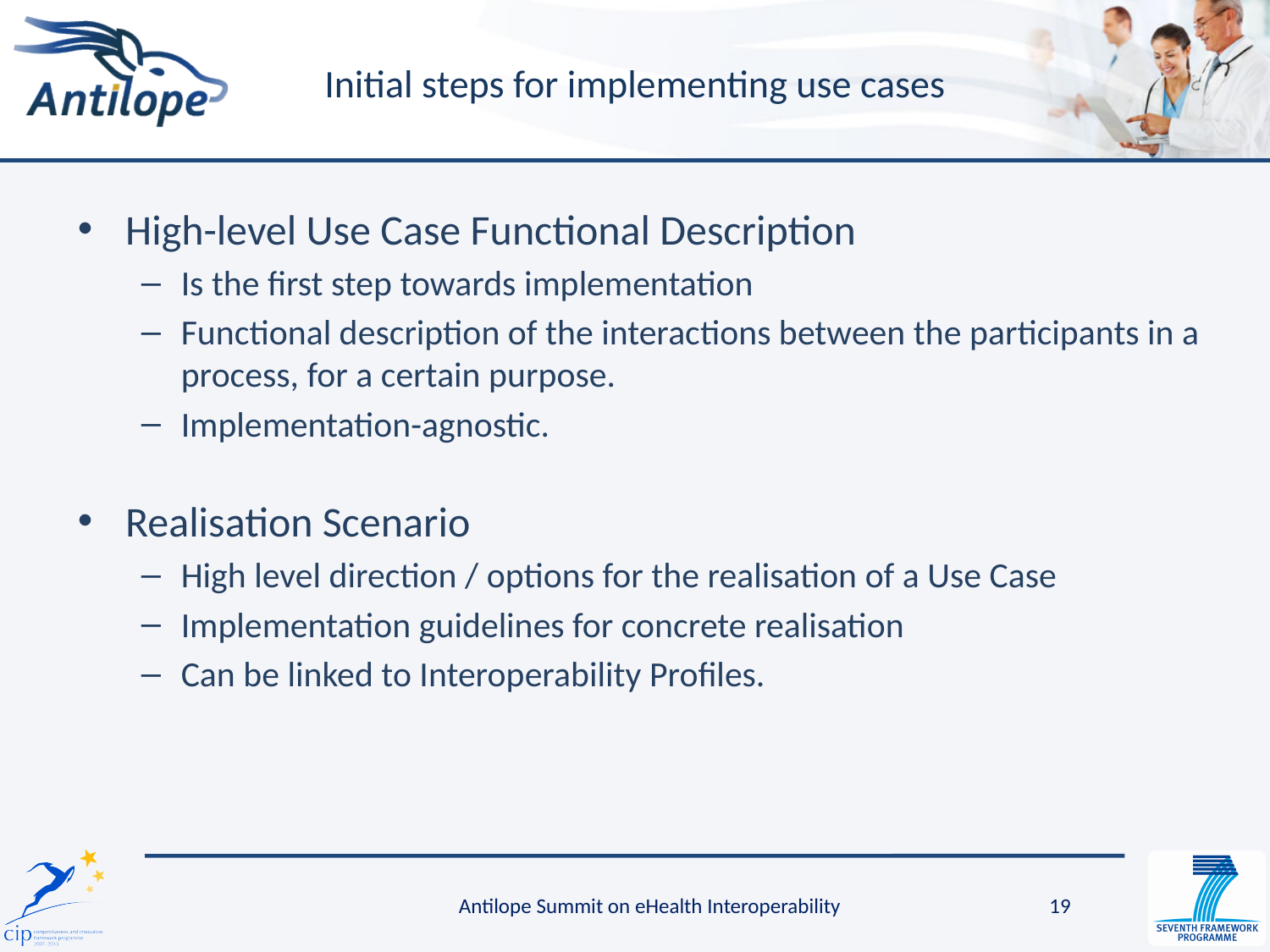

# Initial steps for implementing use cases
High-level Use Case Functional Description
Is the first step towards implementation
Functional description of the interactions between the participants in a process, for a certain purpose.
Implementation-agnostic.
Realisation Scenario
High level direction / options for the realisation of a Use Case
Implementation guidelines for concrete realisation
Can be linked to Interoperability Profiles.

Antilope Summit on eHealth Interoperability
19